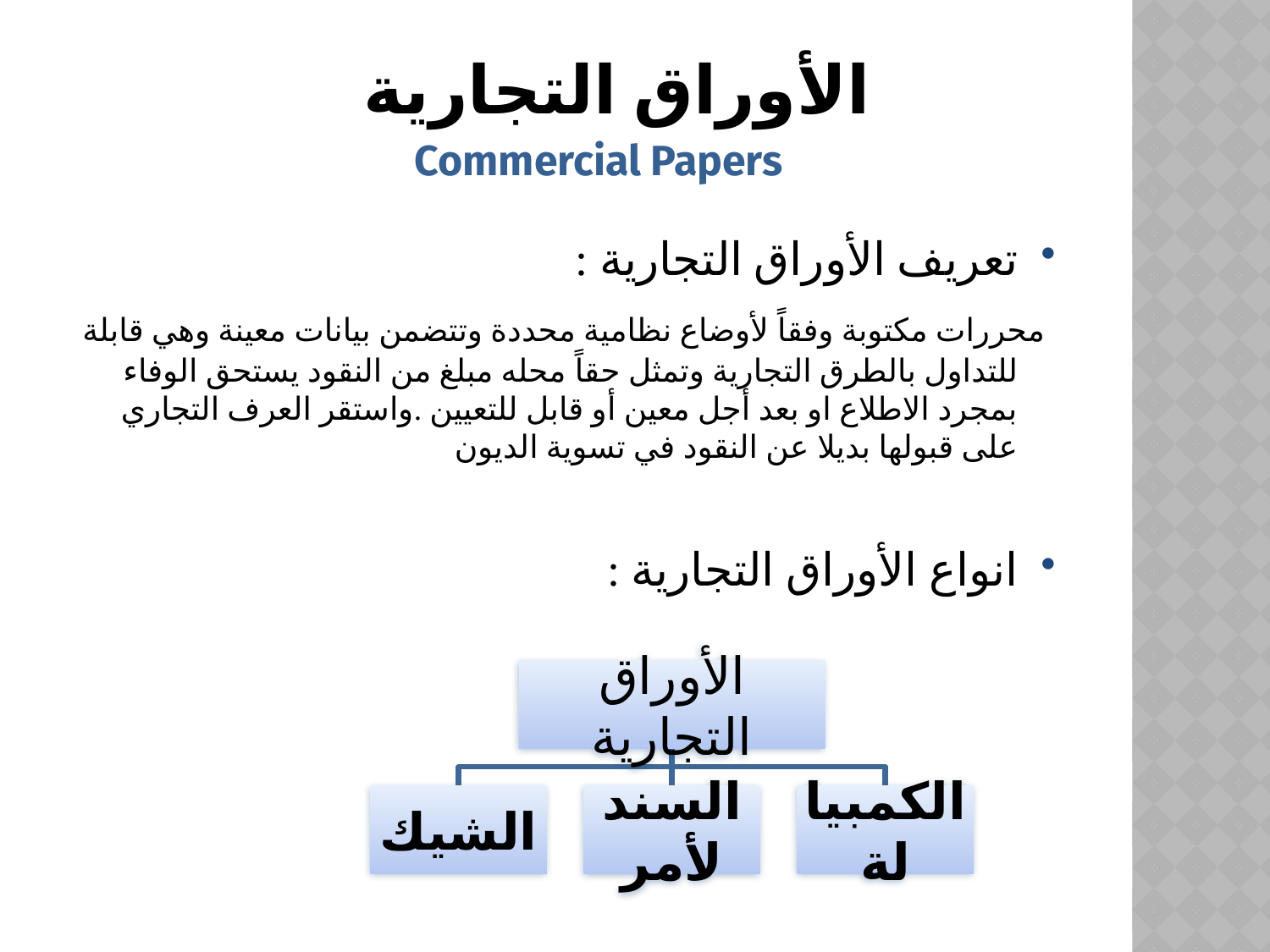

# الأوراق التجارية
Commercial Papers
تعريف الأوراق التجارية :
 محررات مكتوبة وفقاً لأوضاع نظامية محددة وتتضمن بيانات معينة وهي قابلة للتداول بالطرق التجارية وتمثل حقاً محله مبلغ من النقود يستحق الوفاء بمجرد الاطلاع او بعد أجل معين أو قابل للتعيين .واستقر العرف التجاري على قبولها بديلا عن النقود في تسوية الديون

انواع الأوراق التجارية :

الأوراق التجارية
الشيك
السند لأمر
الكمبيالة